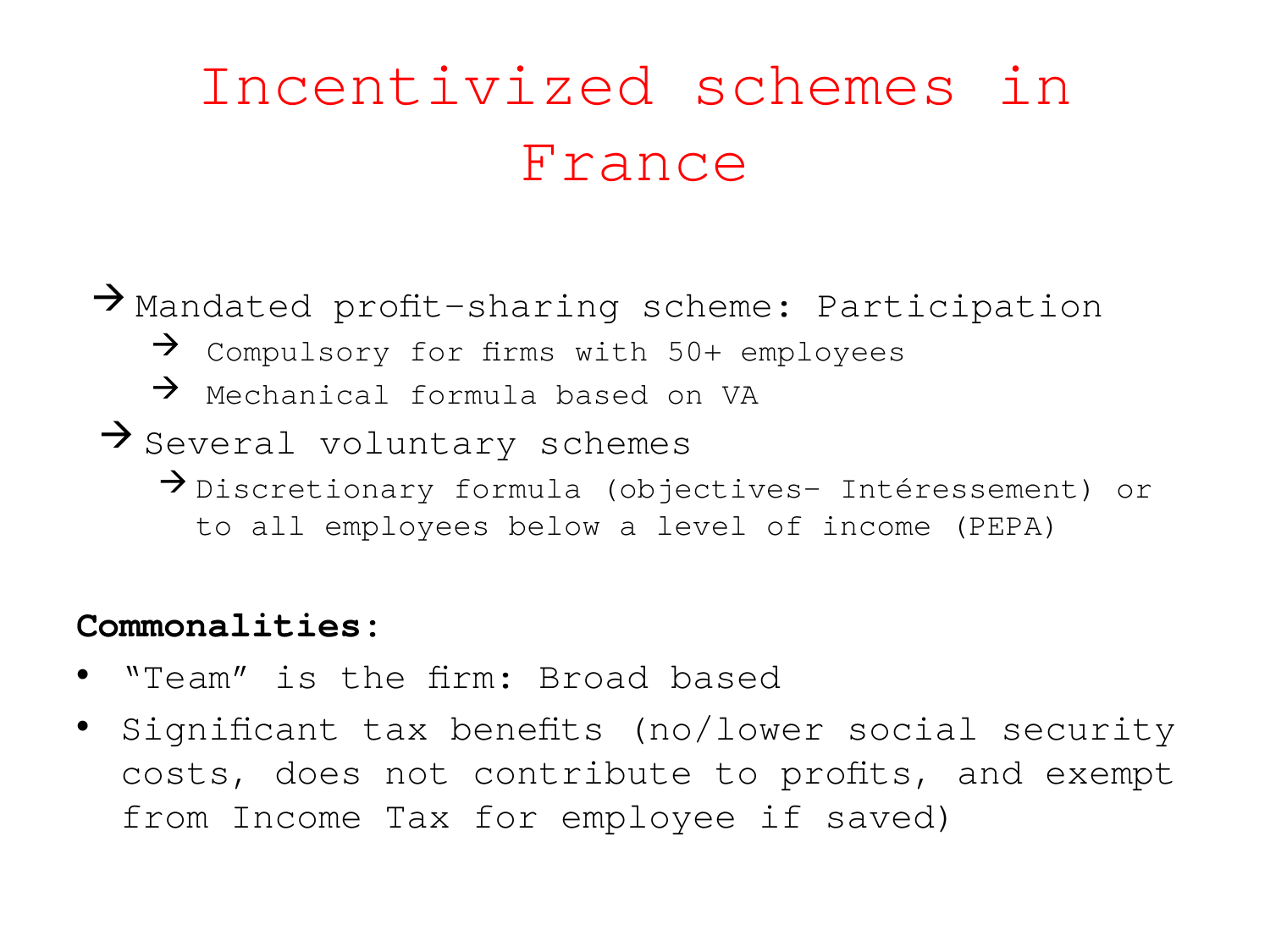

# Incentivized schemes in France

Mandated profit-sharing scheme: Participation
 Compulsory for firms with 50+ employees
 Mechanical formula based on VA
Several voluntary schemes
Discretionary formula (objectives- Intéressement) or to all employees below a level of income (PEPA)

Commonalities:
“Team” is the firm: Broad based
Significant tax benefits (no/lower social security costs, does not contribute to profits, and exempt from Income Tax for employee if saved)